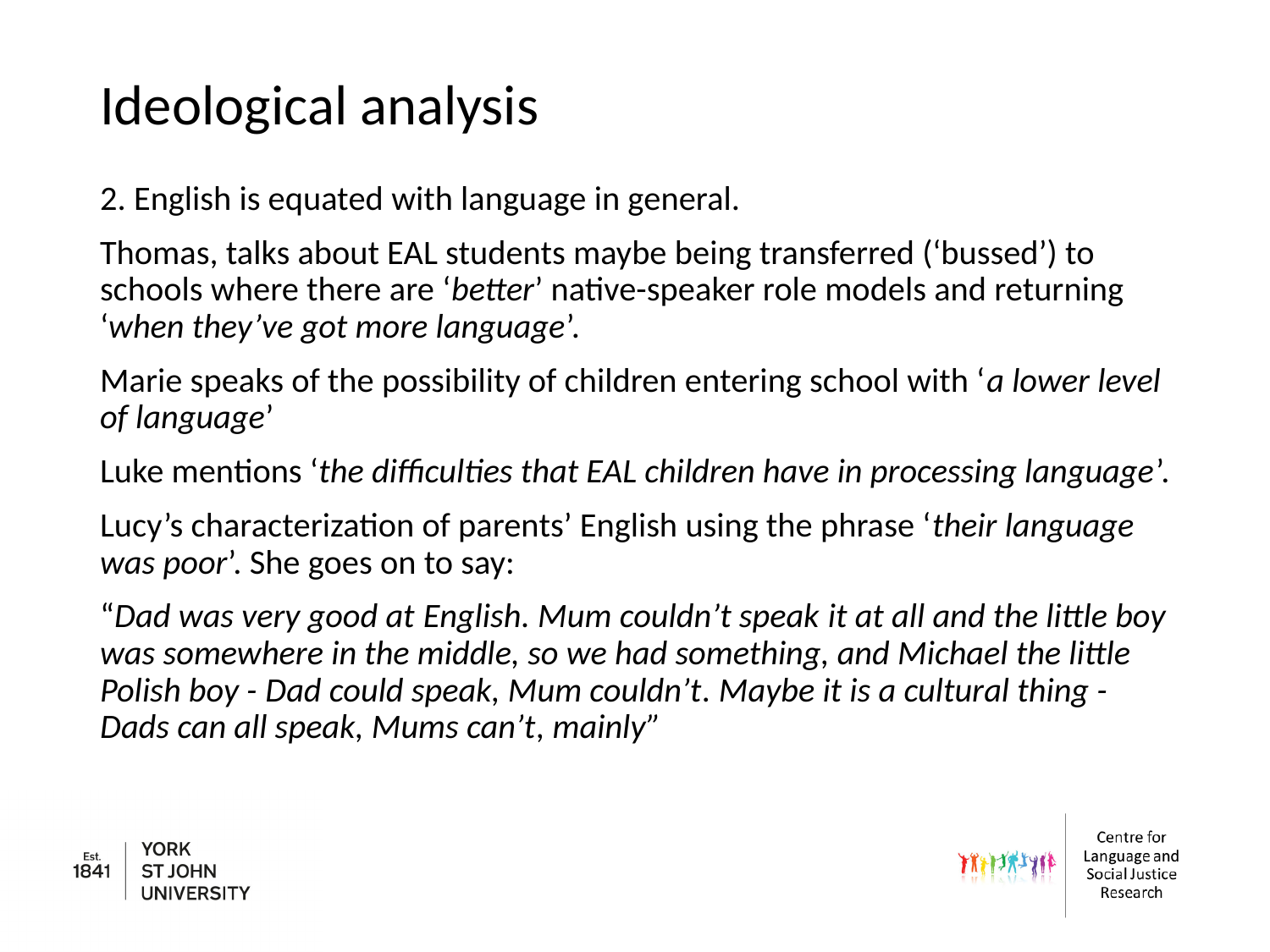

# Ideological analysis
2. English is equated with language in general.
Thomas, talks about EAL students maybe being transferred (‘bussed’) to schools where there are ‘better’ native-speaker role models and returning ‘when they’ve got more language’.
Marie speaks of the possibility of children entering school with ‘a lower level of language’
Luke mentions ‘the difficulties that EAL children have in processing language’.
Lucy’s characterization of parents’ English using the phrase ‘their language was poor’. She goes on to say:
“Dad was very good at English. Mum couldn’t speak it at all and the little boy was somewhere in the middle, so we had something, and Michael the little Polish boy - Dad could speak, Mum couldn’t. Maybe it is a cultural thing - Dads can all speak, Mums can’t, mainly”